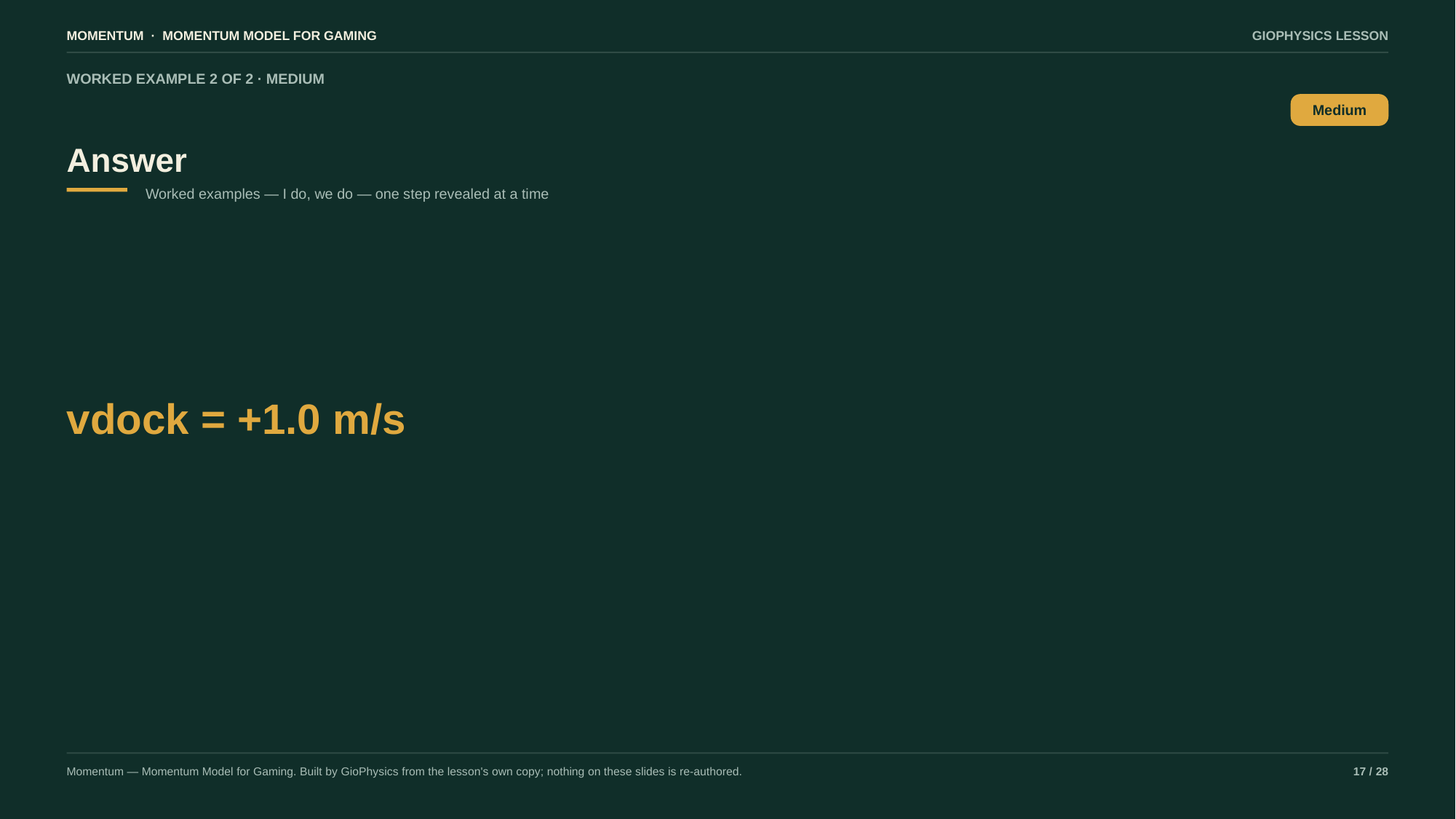

MOMENTUM  ·  MOMENTUM MODEL FOR GAMING
GIOPHYSICS LESSON

WORKED EXAMPLE 2 OF 2 · MEDIUM
Answer

Medium
Worked examples — I do, we do — one step revealed at a time

vdock = +1.0 m/s

Momentum — Momentum Model for Gaming. Built by GioPhysics from the lesson's own copy; nothing on these slides is re-authored.
17 / 28